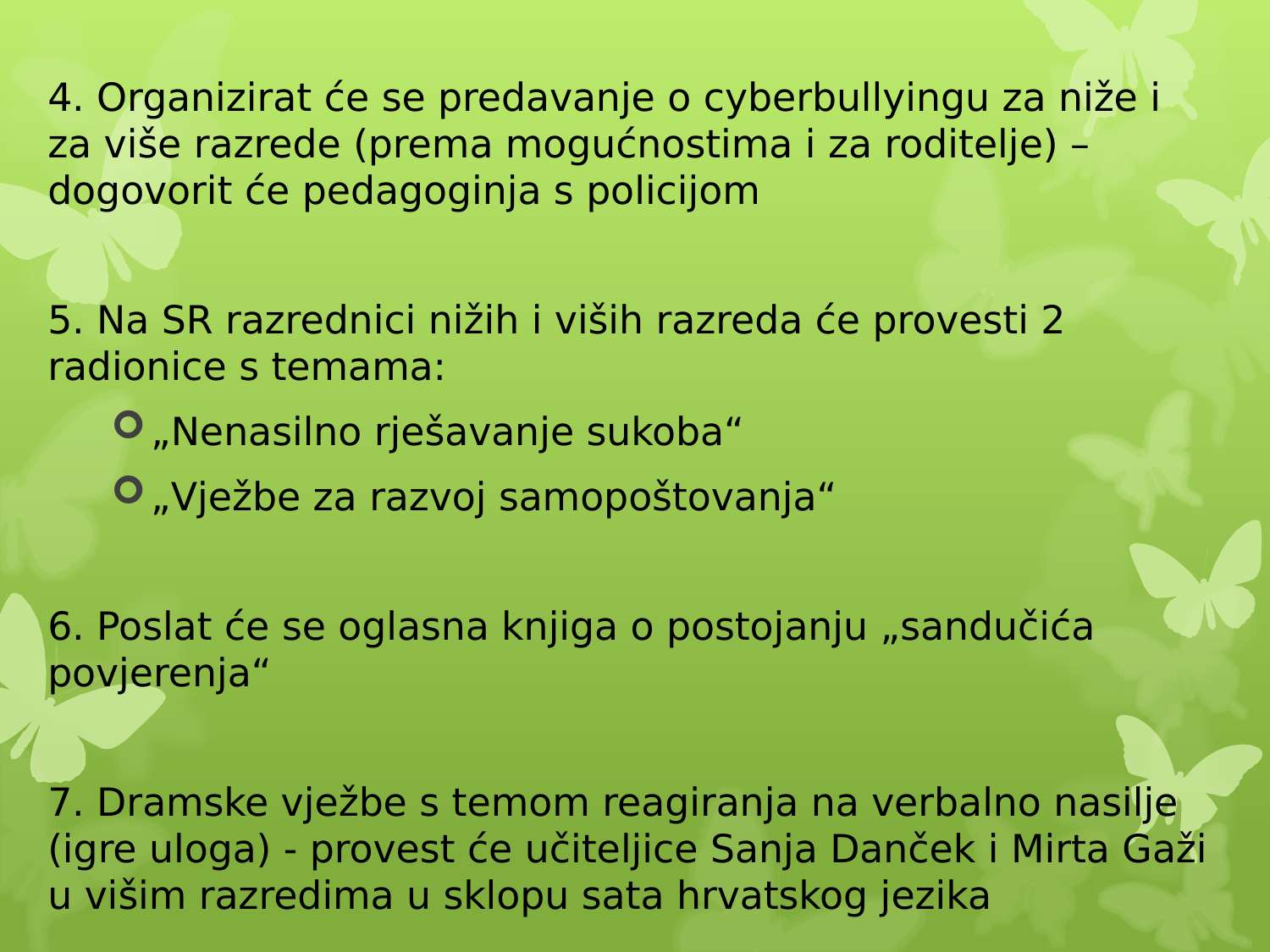

4. Organizirat će se predavanje o cyberbullyingu za niže i za više razrede (prema mogućnostima i za roditelje) – dogovorit će pedagoginja s policijom

5. Na SR razrednici nižih i viših razreda će provesti 2 radionice s temama:
„Nenasilno rješavanje sukoba“
„Vježbe za razvoj samopoštovanja“

6. Poslat će se oglasna knjiga o postojanju „sandučića povjerenja“

7. Dramske vježbe s temom reagiranja na verbalno nasilje (igre uloga) - provest će učiteljice Sanja Danček i Mirta Gaži u višim razredima u sklopu sata hrvatskog jezika